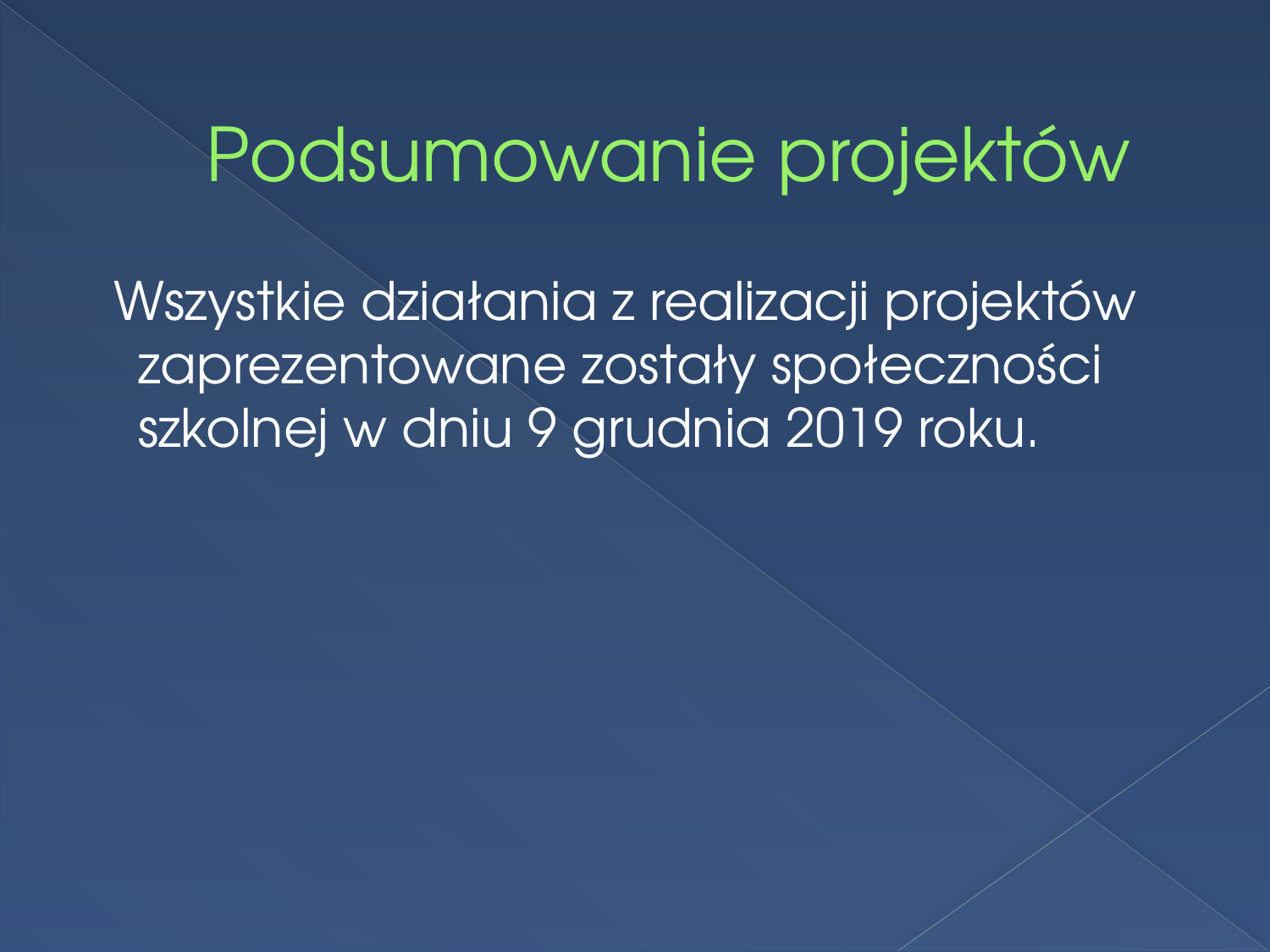

# Podsumowanie projektów
  Wszystkie działania z realizacji projektów zaprezentowane zostały społeczności szkolnej w dniu 9 grudnia 2019 roku.